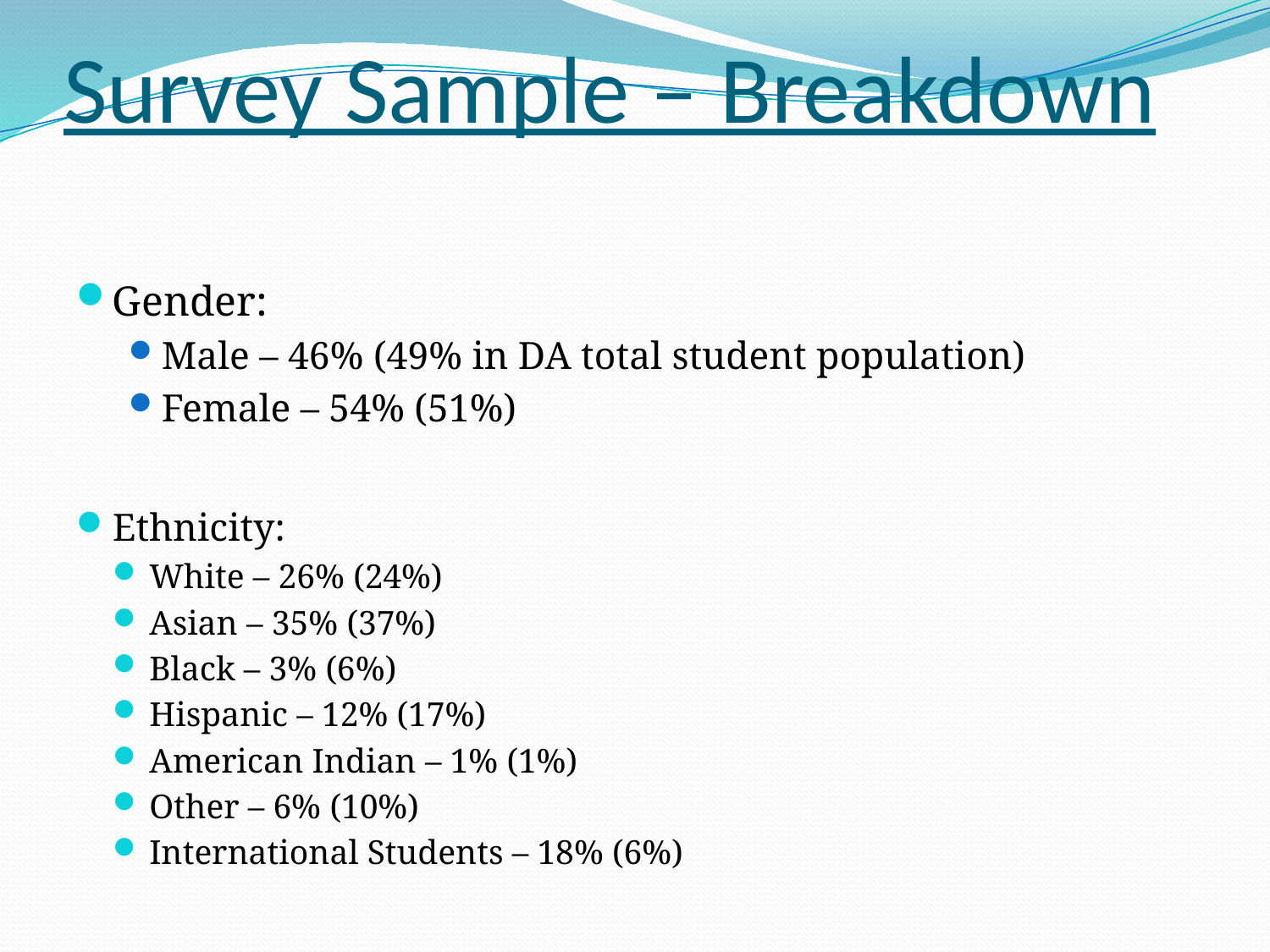

# Survey Sample – Breakdown
Gender:
Male – 46% (49% in DA total student population)
Female – 54% (51%)

Ethnicity:
White – 26% (24%)
Asian – 35% (37%)
Black – 3% (6%)
Hispanic – 12% (17%)
American Indian – 1% (1%)
Other – 6% (10%)
International Students – 18% (6%)